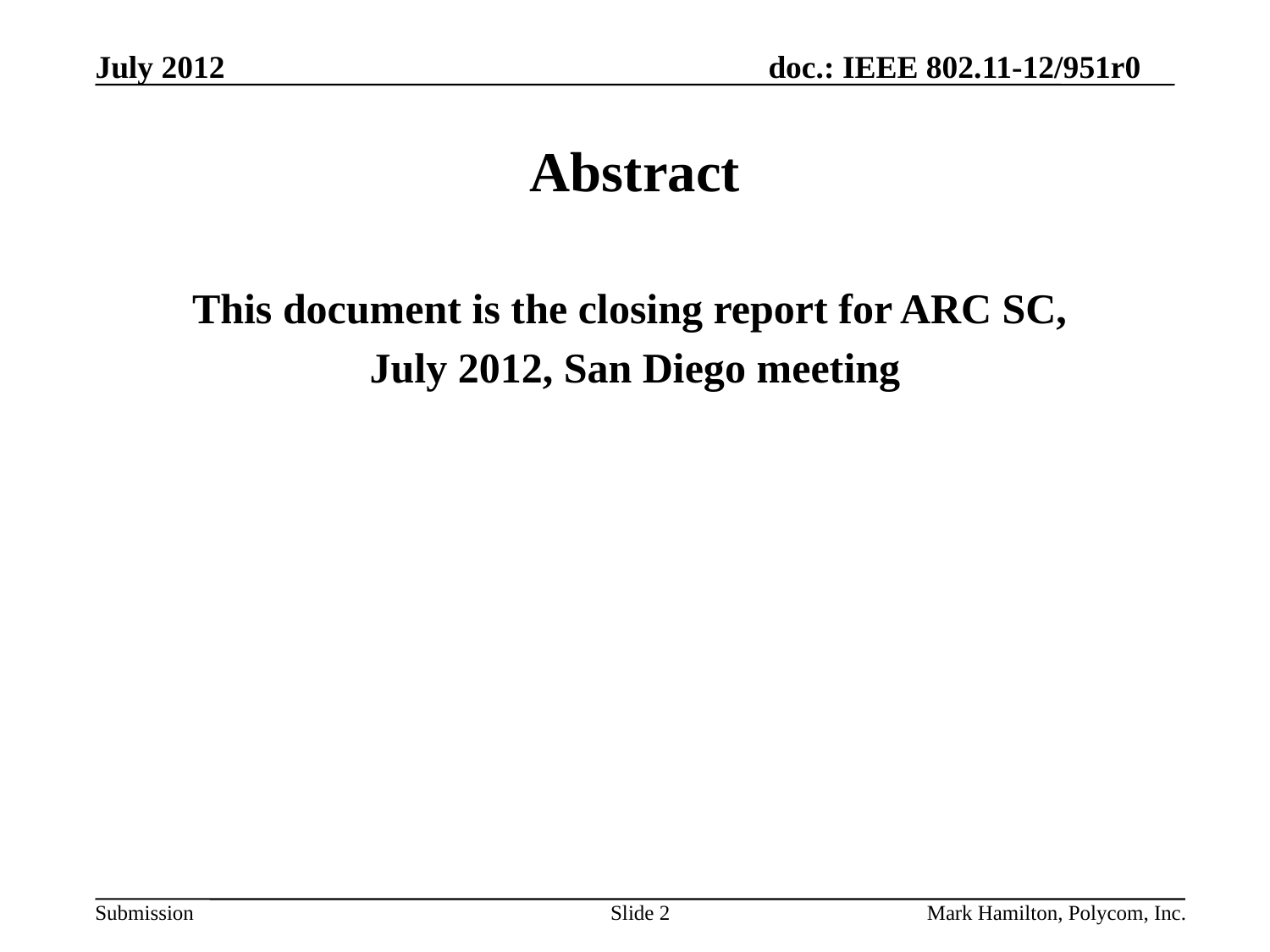

# Abstract
This document is the closing report for ARC SC,
July 2012, San Diego meeting
Slide 2
Mark Hamilton, Polycom, Inc.